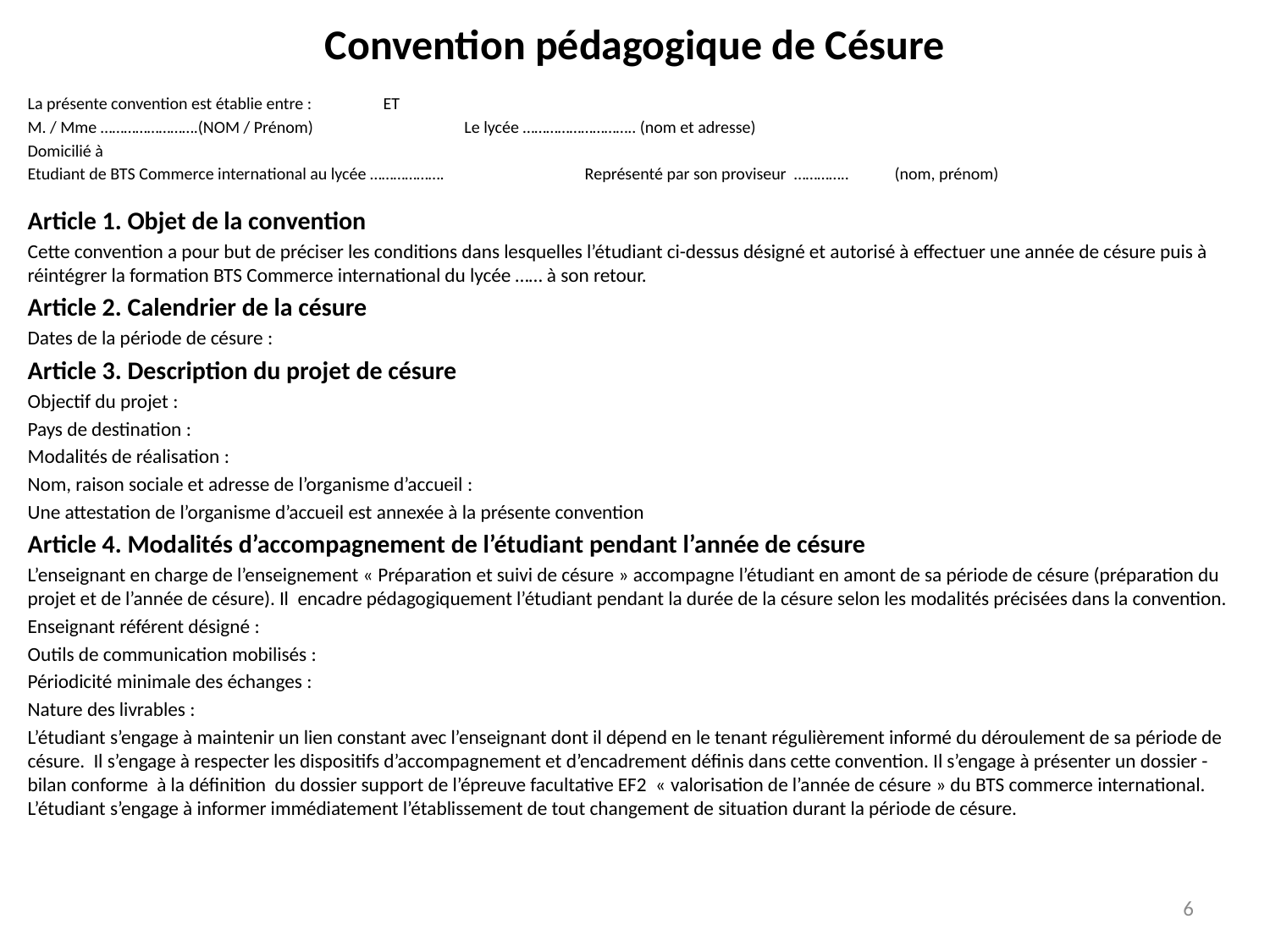

# Convention pédagogique de Césure
La présente convention est établie entre : 			ET
M. / Mme …………………….(NOM / Prénom)		                            Le lycée ……………………….. (nom et adresse)
Domicilié à
Etudiant de BTS Commerce international au lycée ……………….                                     Représenté par son proviseur  …………..            (nom, prénom)

Article 1. Objet de la convention
Cette convention a pour but de préciser les conditions dans lesquelles l’étudiant ci-dessus désigné et autorisé à effectuer une année de césure puis à réintégrer la formation BTS Commerce international du lycée …… à son retour.
Article 2. Calendrier de la césure
Dates de la période de césure :
Article 3. Description du projet de césure
Objectif du projet :
Pays de destination :
Modalités de réalisation :
Nom, raison sociale et adresse de l’organisme d’accueil :
Une attestation de l’organisme d’accueil est annexée à la présente convention
Article 4. Modalités d’accompagnement de l’étudiant pendant l’année de césure
L’enseignant en charge de l’enseignement « Préparation et suivi de césure » accompagne l’étudiant en amont de sa période de césure (préparation du projet et de l’année de césure). Il  encadre pédagogiquement l’étudiant pendant la durée de la césure selon les modalités précisées dans la convention.
Enseignant référent désigné :
Outils de communication mobilisés :
Périodicité minimale des échanges :
Nature des livrables :
L’étudiant s’engage à maintenir un lien constant avec l’enseignant dont il dépend en le tenant régulièrement informé du déroulement de sa période de césure.  Il s’engage à respecter les dispositifs d’accompagnement et d’encadrement définis dans cette convention. Il s’engage à présenter un dossier - bilan conforme  à la définition  du dossier support de l’épreuve facultative EF2  « valorisation de l’année de césure » du BTS commerce international. L’étudiant s’engage à informer immédiatement l’établissement de tout changement de situation durant la période de césure.

6